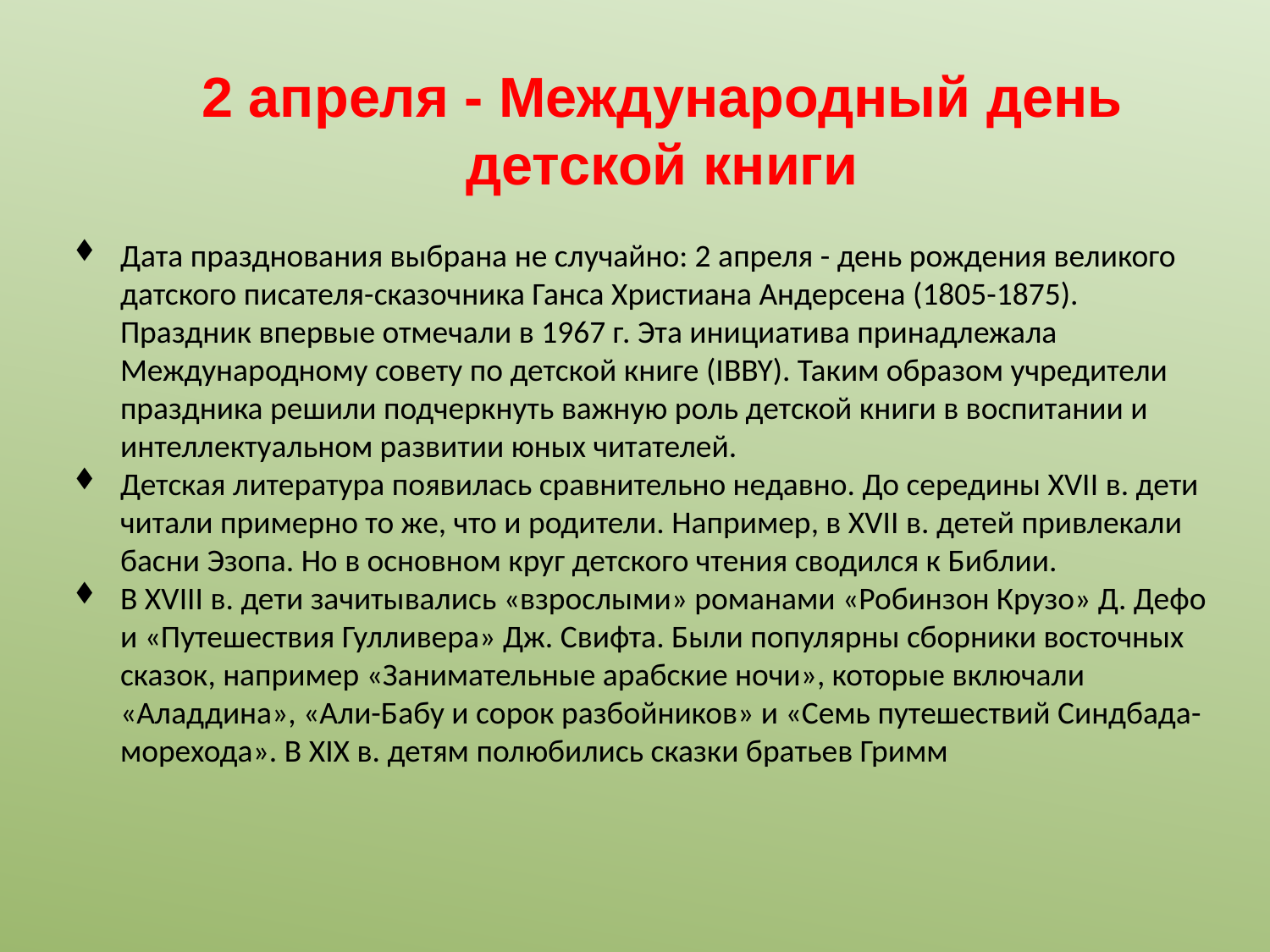

# 2 апреля - Международный день детской книги
Дата празднования выбрана не случайно: 2 апреля - день рождения великого датского писателя-сказочника Ганса Христиана Андерсена (1805-1875). Праздник впервые отмечали в 1967 г. Эта инициатива принадлежала Международному совету по детской книге (IBBY). Таким образом учредители праздника решили подчеркнуть важную роль детской книги в воспитании и интеллектуальном развитии юных читателей.
Детская литература появилась сравнительно недавно. До середины XVII в. дети читали примерно то же, что и родители. Например, в XVII в. детей привлекали басни Эзопа. Но в основном круг детского чтения сводился к Библии.
В XVIII в. дети зачитывались «взрослыми» романами «Робинзон Крузо» Д. Дефо и «Путешествия Гулливера» Дж. Свифта. Были популярны сборники восточных сказок, например «Занимательные арабские ночи», которые включали «Аладдина», «Али-Бабу и сорок разбойников» и «Семь путешествий Синдбада-морехода». В XIX в. детям полюбились сказки братьев Гримм